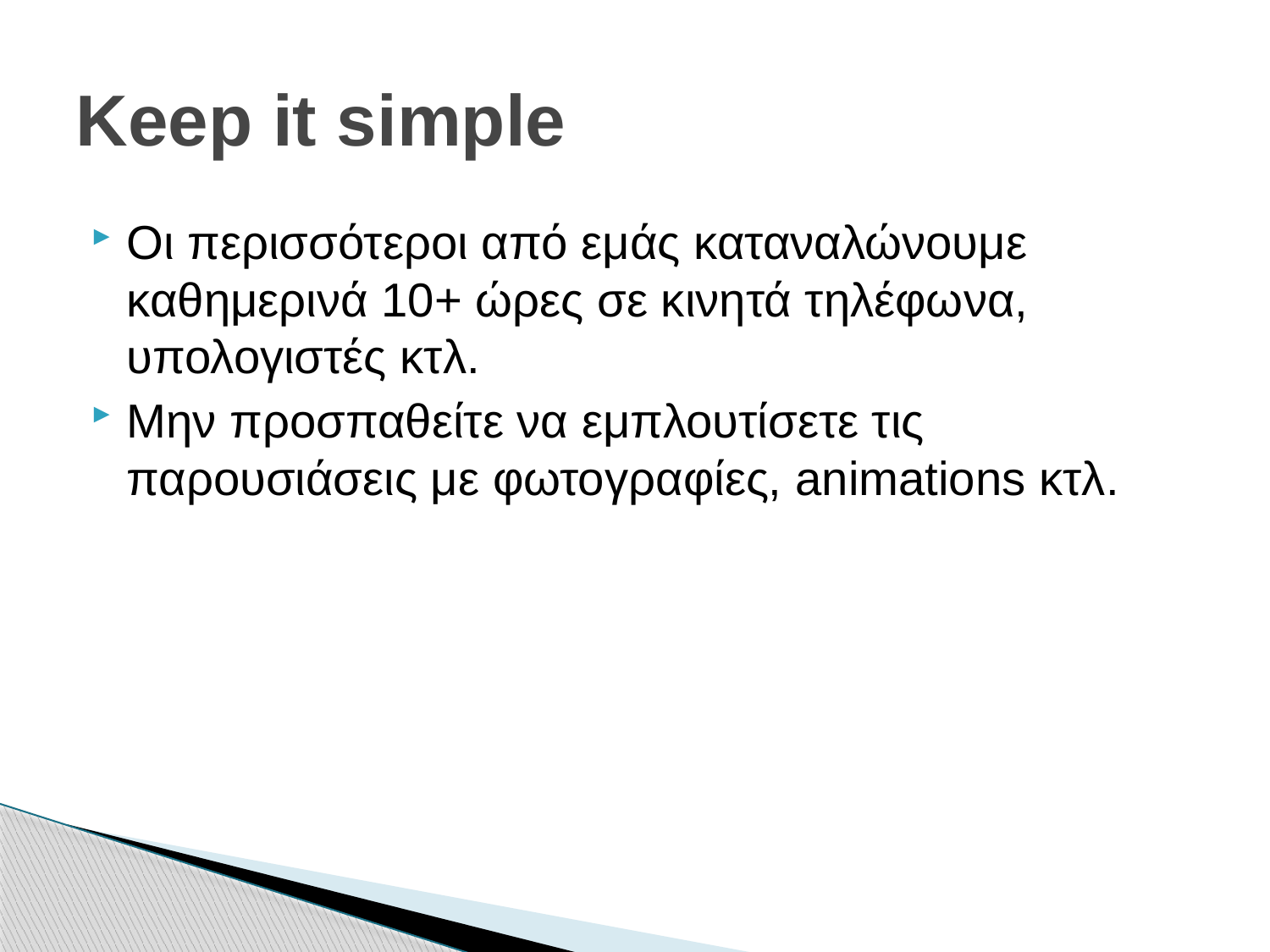

# Keep it simple
Oι περισσότεροι από εμάς καταναλώνουμε καθημερινά 10+ ώρες σε κινητά τηλέφωνα, υπολογιστές κτλ.
Μην προσπαθείτε να εμπλουτίσετε τις παρουσιάσεις με φωτογραφίες, animations κτλ.